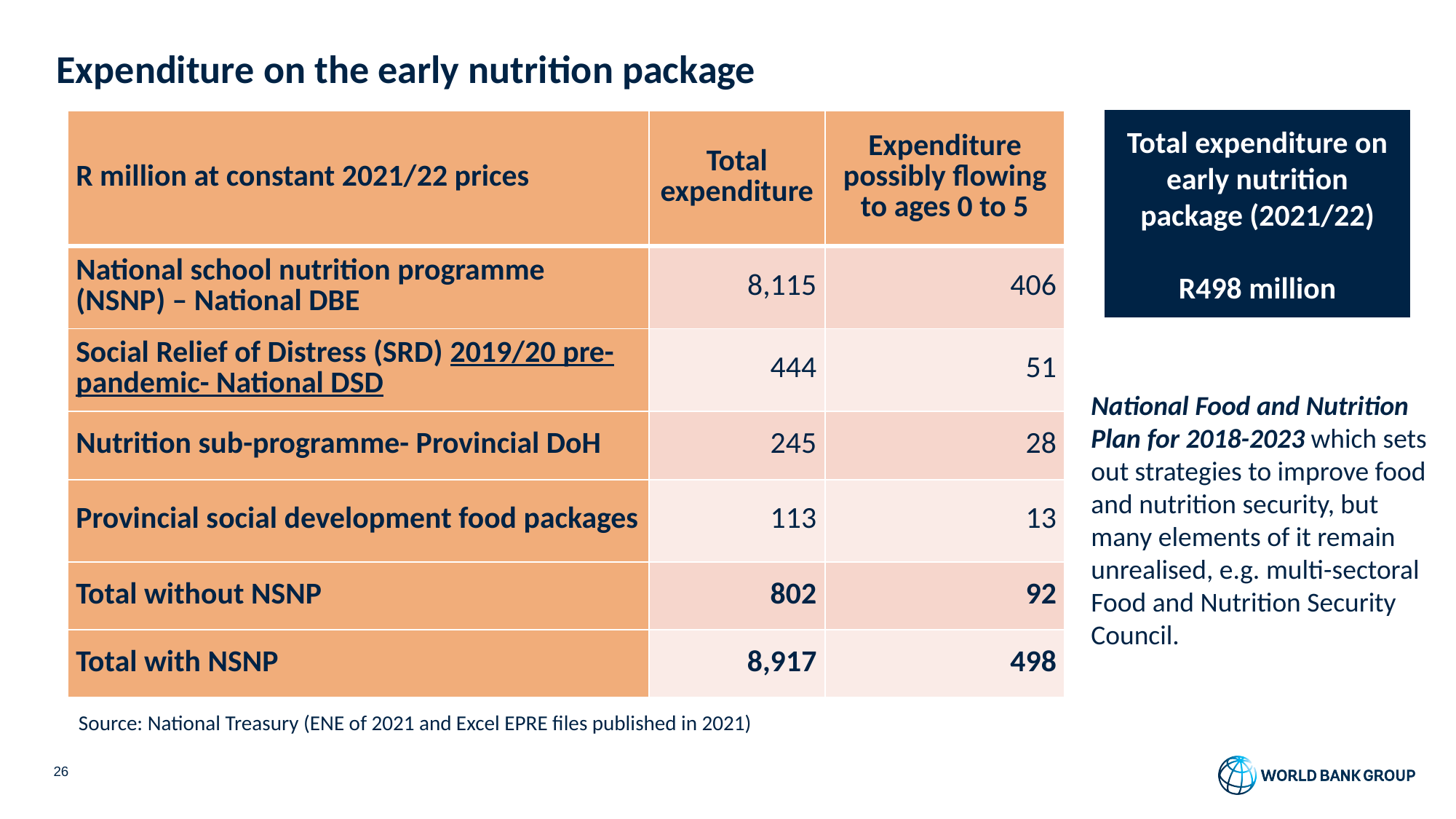

# Expenditure on the early nutrition package
| R million at constant 2021/22 prices | Total expenditure | Expenditure possibly flowing to ages 0 to 5 |
| --- | --- | --- |
| National school nutrition programme (NSNP) – National DBE | 8,115 | 406 |
| Social Relief of Distress (SRD) 2019/20 pre-pandemic- National DSD | 444 | 51 |
| Nutrition sub-programme- Provincial DoH | 245 | 28 |
| Provincial social development food packages | 113 | 13 |
| Total without NSNP | 802 | 92 |
| Total with NSNP | 8,917 | 498 |
Total expenditure on early nutrition package (2021/22)

R498 million
National Food and Nutrition Plan for 2018-2023 which sets out strategies to improve food and nutrition security, but many elements of it remain unrealised, e.g. multi-sectoral Food and Nutrition Security Council.
Source: National Treasury (ENE of 2021 and Excel EPRE files published in 2021)